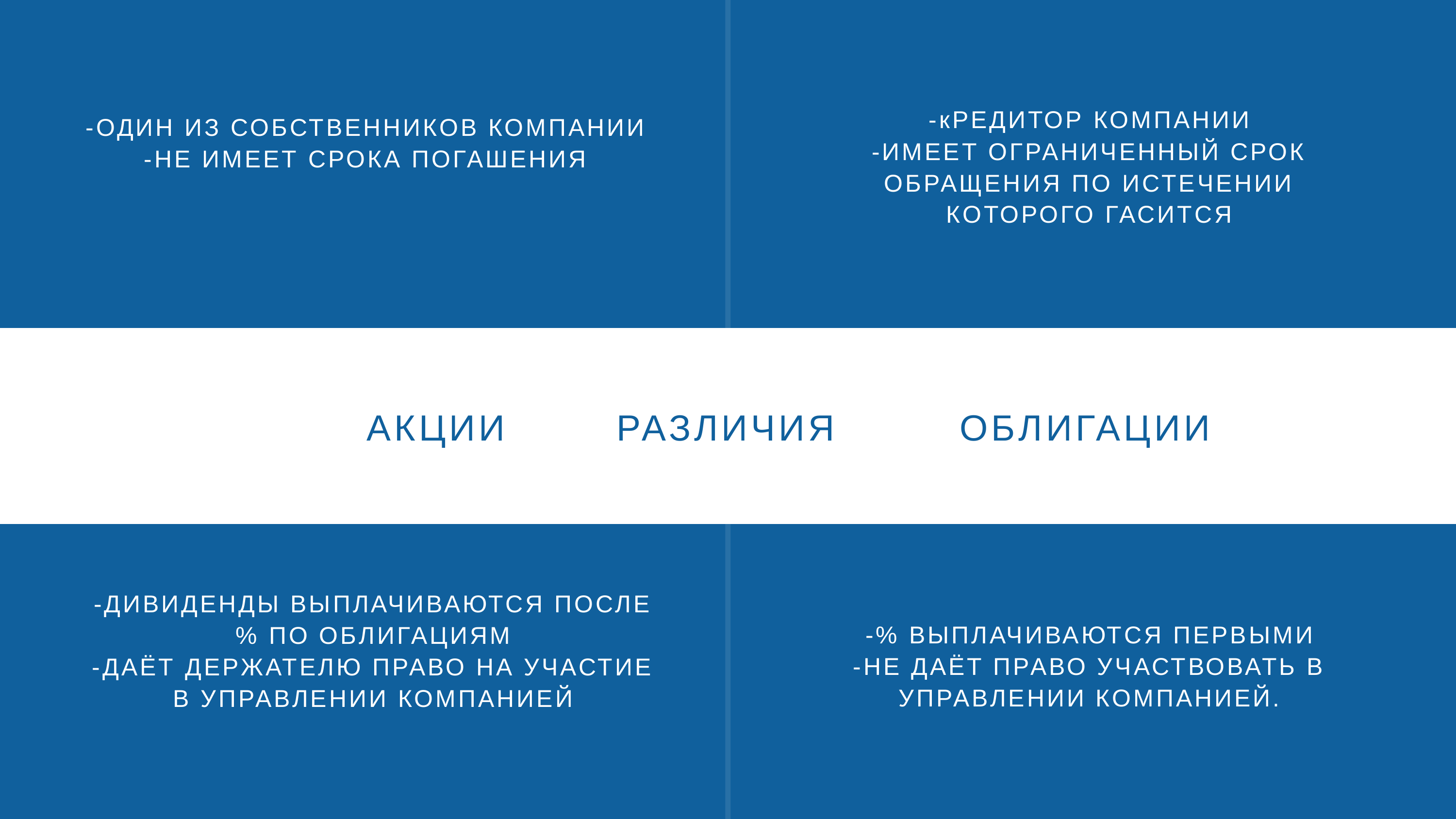

-кРЕДИТОР КОМПАНИИ
-ИМЕЕТ ОГРАНИЧЕННЫЙ СРОК ОБРАЩЕНИЯ ПО ИСТЕЧЕНИИ КОТОРОГО ГАСИТСЯ
-ОДИН ИЗ СОБСТВЕННИКОВ КОМПАНИИ
-НЕ ИМЕЕТ СРОКА ПОГАШЕНИЯ

АКЦИИ        РАЗЛИЧИЯ         ОБЛИГАЦИИ
-ДИВИДЕНДЫ ВЫПЛАЧИВАЮТСЯ ПОСЛЕ % ПО ОБЛИГАЦИЯМ
-ДАЁТ ДЕРЖАТЕЛЮ ПРАВО НА УЧАСТИЕ В УПРАВЛЕНИИ КОМПАНИЕЙ
-% ВЫПЛАЧИВАЮТСЯ ПЕРВЫМИ
-НЕ ДАЁТ ПРАВО УЧАСТВОВАТЬ В УПРАВЛЕНИИ КОМПАНИЕЙ.